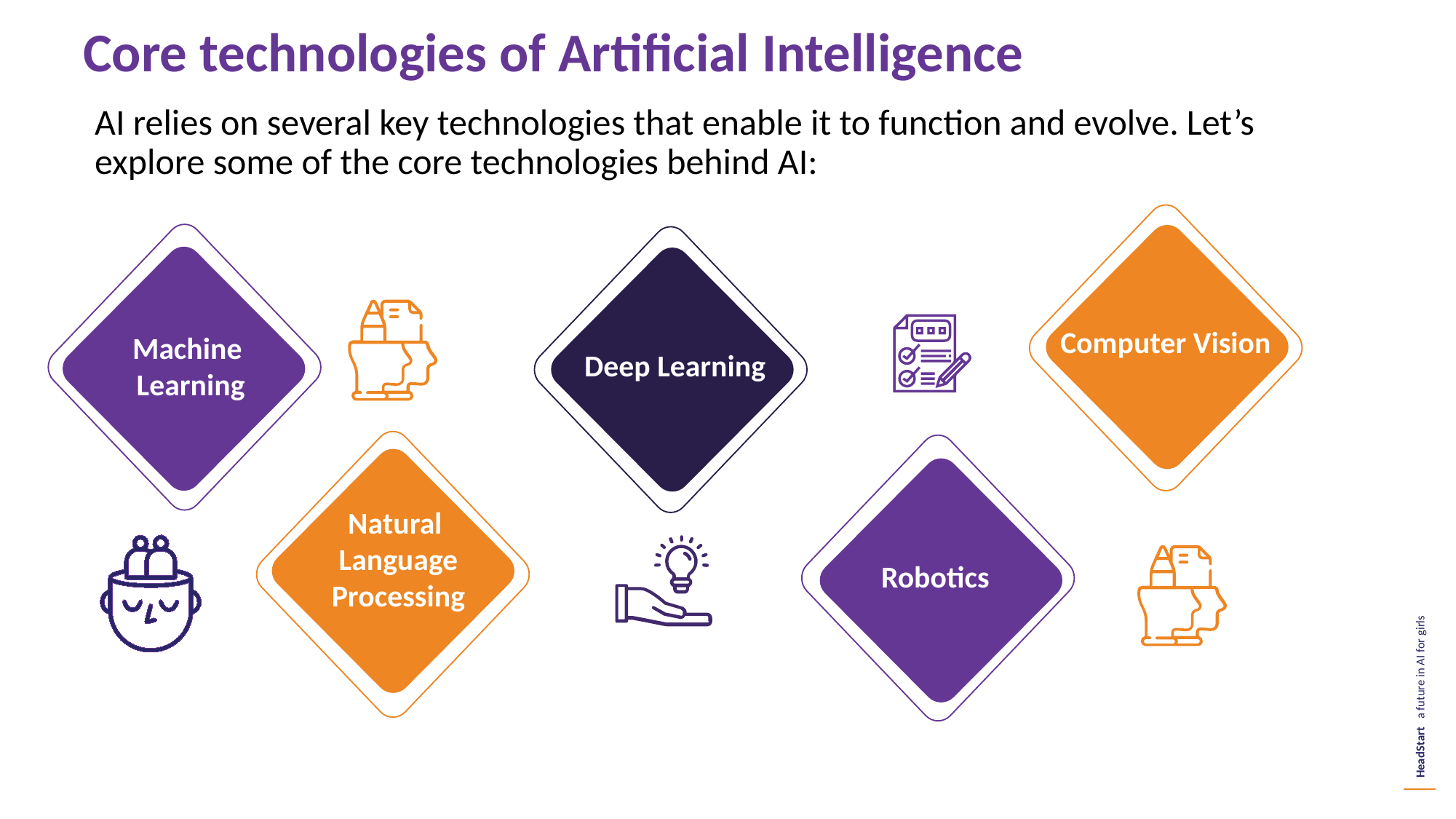

Core technologies of Artificial Intelligence
AI relies on several key technologies that enable it to function and evolve. Let’s explore some of the core technologies behind AI:

Computer Vision
Machine
 Learning
Deep Learning
Title
Title

Natural
Language Processing

Robotics